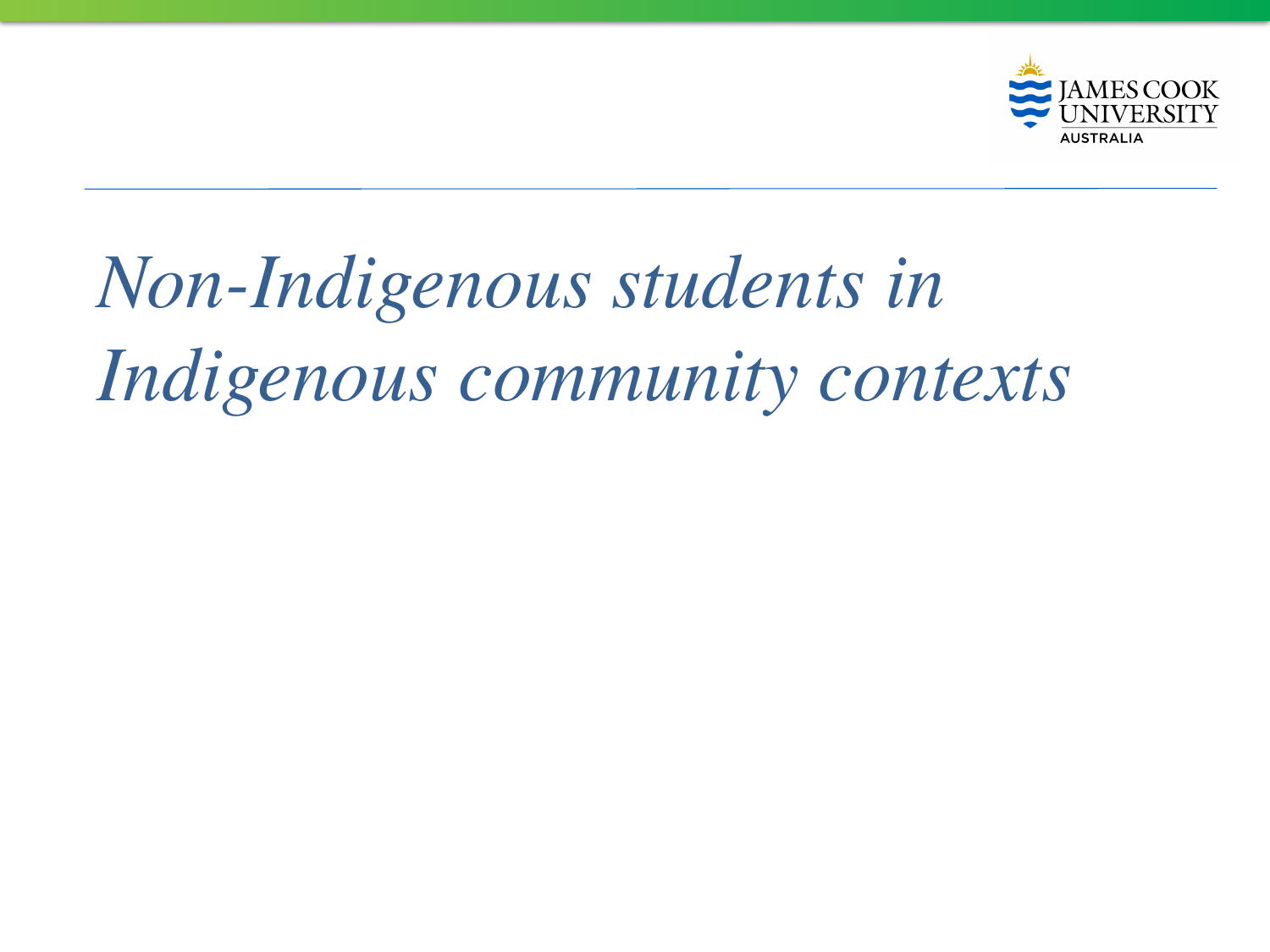

# Non-Indigenous students in Indigenous community contexts